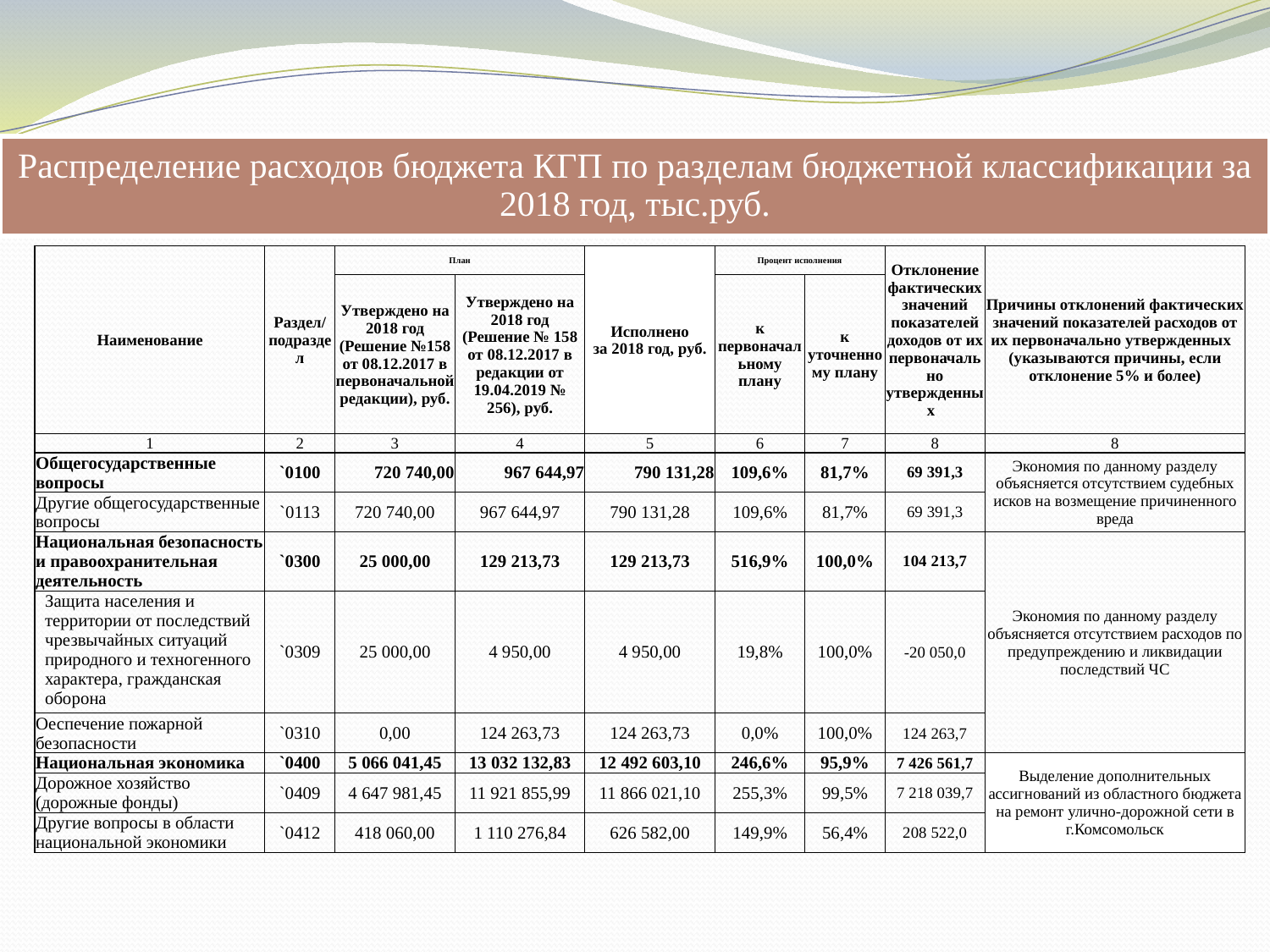

Распределение расходов бюджета КГП по разделам бюджетной классификации за 2018 год, тыс.руб.
| Наименование | Раздел/подраздел | План |  | Исполнено за 2018 год, руб. | Процент исполнения |  | Отклонение фактических значений показателей доходов от их первоначально утвержденных | Причины отклонений фактических значений показателей расходов от их первоначально утвержденных (указываются причины, если отклонение 5% и более) |
| --- | --- | --- | --- | --- | --- | --- | --- | --- |
|  |  | Утверждено на 2018 год (Решение №158 от 08.12.2017 в первоначальной редакции), руб. | Утверждено на 2018 год (Решение № 158 от 08.12.2017 в редакции от 19.04.2019 № 256), руб. |  | к первоначальному плану | к уточненному плану |  |  |
| 1 | 2 | 3 | 4 | 5 | 6 | 7 | 8 | 8 |
| Общегосударственные вопросы | `0100 | 720 740,00 | 967 644,97 | 790 131,28 | 109,6% | 81,7% | 69 391,3 | Экономия по данному разделу объясняется отсутствием судебных исков на возмещение причиненного вреда |
| Другие общегосударственные вопросы | `0113 | 720 740,00 | 967 644,97 | 790 131,28 | 109,6% | 81,7% | 69 391,3 |  |
| Национальная безопасность и правоохранительная деятельность | `0300 | 25 000,00 | 129 213,73 | 129 213,73 | 516,9% | 100,0% | 104 213,7 | Экономия по данному разделу объясняется отсутствием расходов по предупреждению и ликвидации последствий ЧС |
| Защита населения и территории от последствий чрезвычайных ситуаций природного и техногенного характера, гражданская оборона | `0309 | 25 000,00 | 4 950,00 | 4 950,00 | 19,8% | 100,0% | -20 050,0 |  |
| Оеспечение пожарной безопасности | `0310 | 0,00 | 124 263,73 | 124 263,73 | 0,0% | 100,0% | 124 263,7 |  |
| Национальная экономика | `0400 | 5 066 041,45 | 13 032 132,83 | 12 492 603,10 | 246,6% | 95,9% | 7 426 561,7 | Выделение дополнительных ассигнований из областного бюджета на ремонт улично-дорожной сети в г.Комсомольск |
| Дорожное хозяйство (дорожные фонды) | `0409 | 4 647 981,45 | 11 921 855,99 | 11 866 021,10 | 255,3% | 99,5% | 7 218 039,7 |  |
| Другие вопросы в области национальной экономики | `0412 | 418 060,00 | 1 110 276,84 | 626 582,00 | 149,9% | 56,4% | 208 522,0 |  |